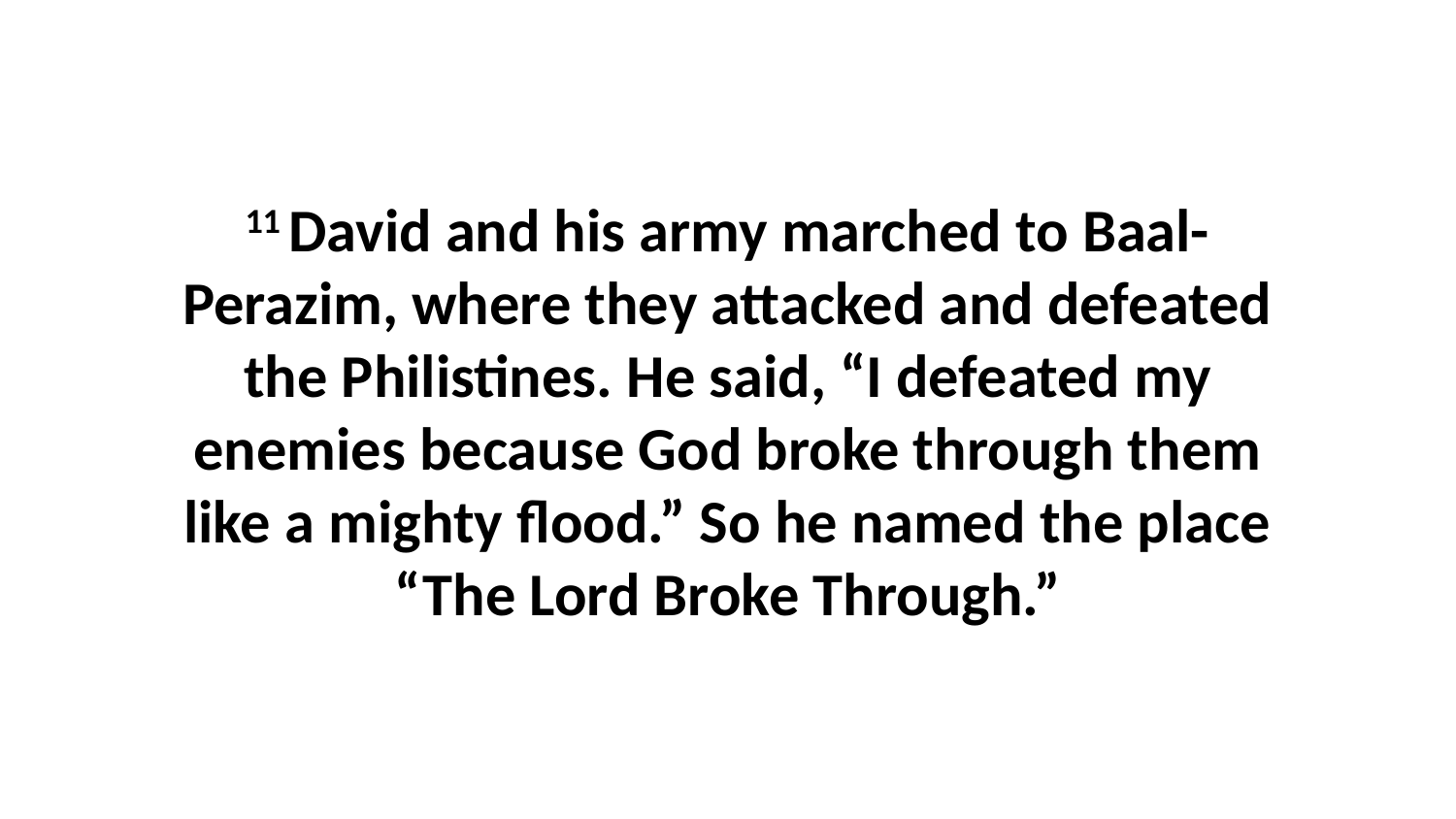

11 David and his army marched to Baal-Perazim, where they attacked and defeated the Philistines. He said, “I defeated my enemies because God broke through them like a mighty flood.” So he named the place “The Lord Broke Through.”